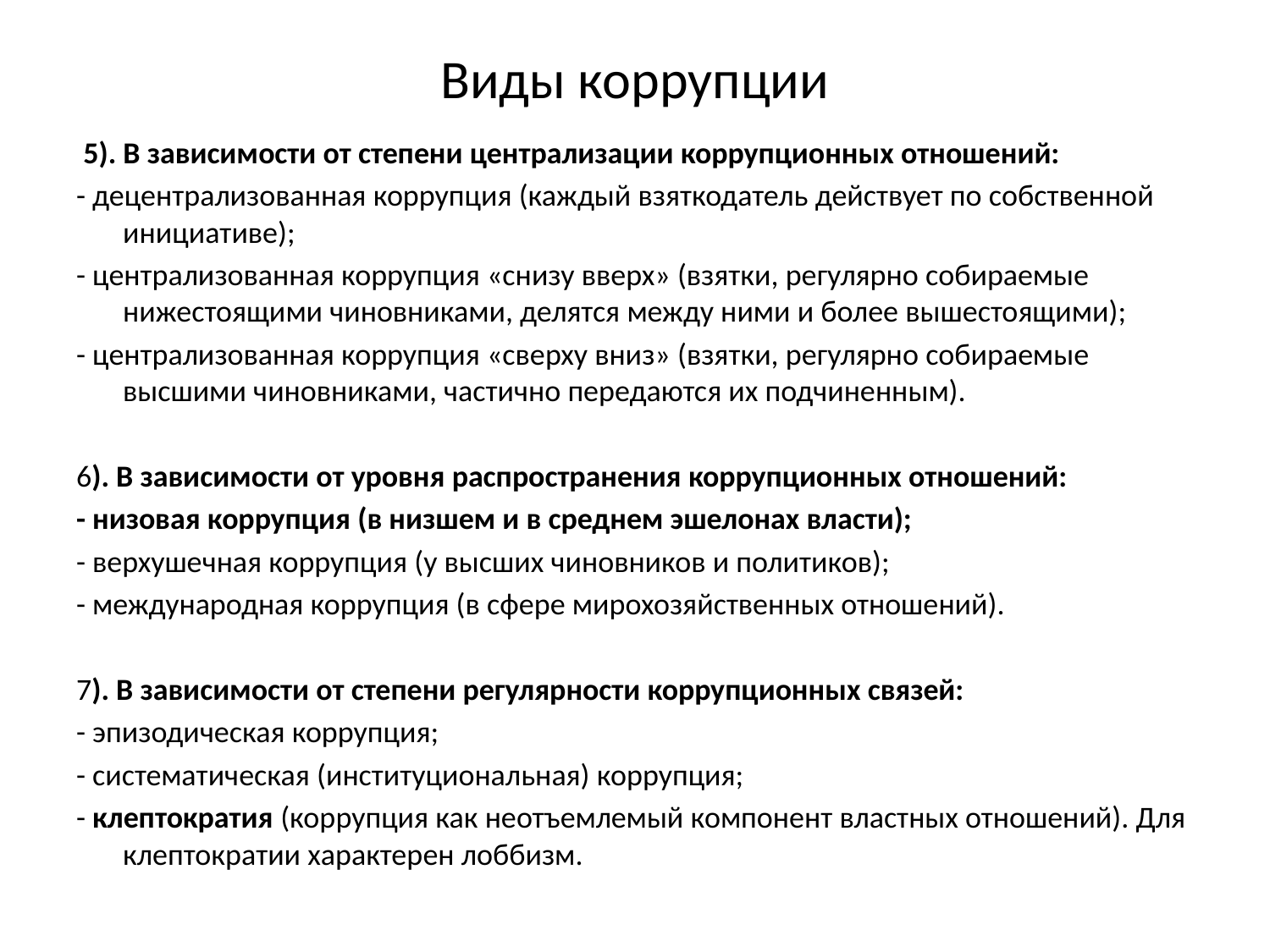

# Виды коррупции
 5). В зависимости от степени централизации коррупционных отношений:
- децентрализованная коррупция (каждый взяткодатель действует по собственной инициативе);
- централизованная коррупция «снизу вверх» (взятки, регулярно собираемые нижестоящими чиновниками, делятся между ними и более вышестоящими);
- централизованная коррупция «сверху вниз» (взятки, регулярно собираемые высшими чиновниками, частично передаются их подчиненным).

6). В зависимости от уровня распространения коррупционных отношений:
- низовая коррупция (в низшем и в среднем эшелонах власти);
- верхушечная коррупция (у высших чиновников и политиков);
- международная коррупция (в сфере мирохозяйственных отношений).

7). В зависимости от степени регулярности коррупционных связей:
- эпизодическая коррупция;
- систематическая (институциональная) коррупция;
- клептократия (коррупция как неотъемлемый компонент властных отношений). Для клептократии характерен лоббизм.